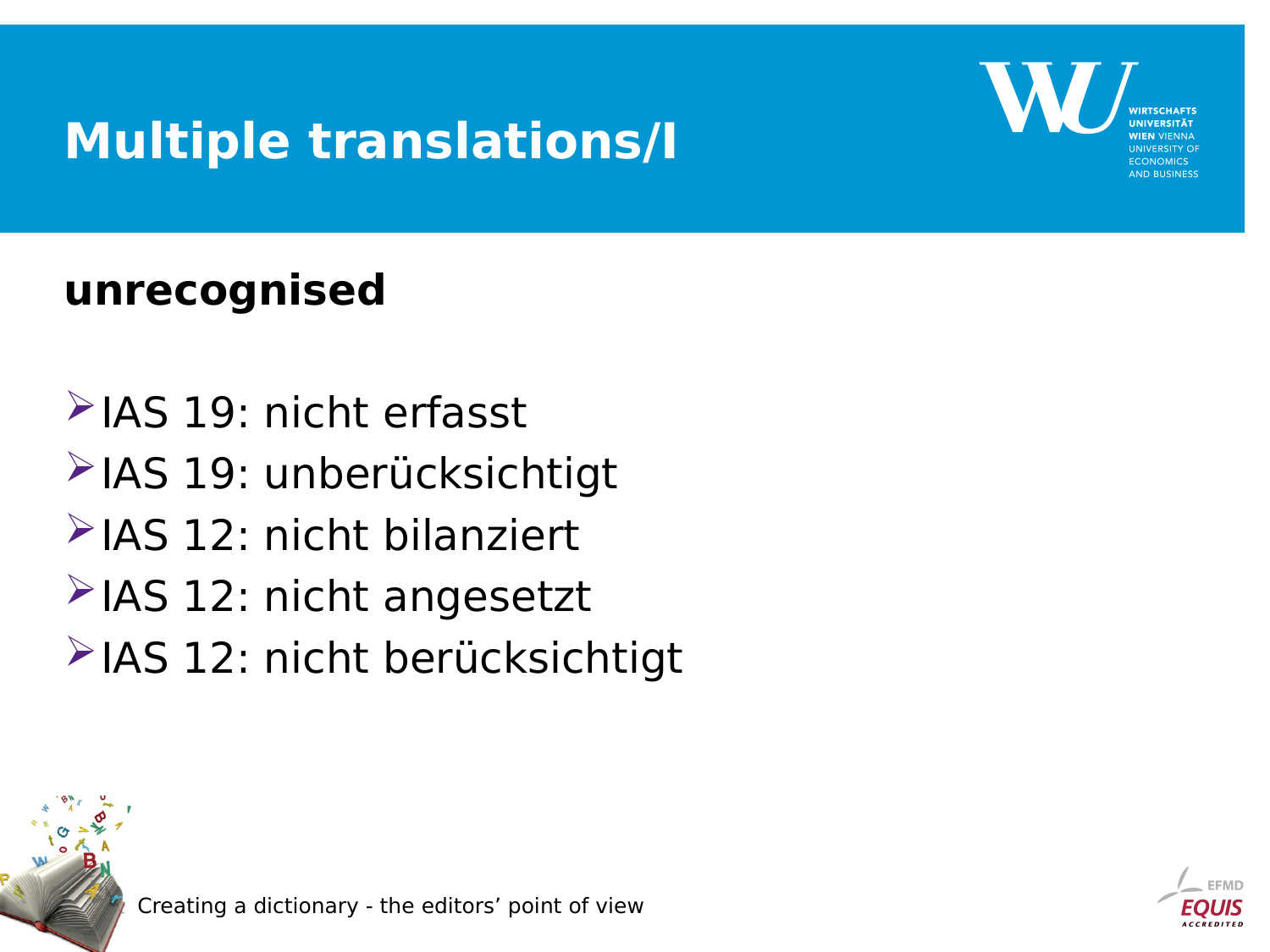

# Multiple translations/I
unrecognised

IAS 19: nicht erfasst
IAS 19: unberücksichtigt
IAS 12: nicht bilanziert
IAS 12: nicht angesetzt
IAS 12: nicht berücksichtigt